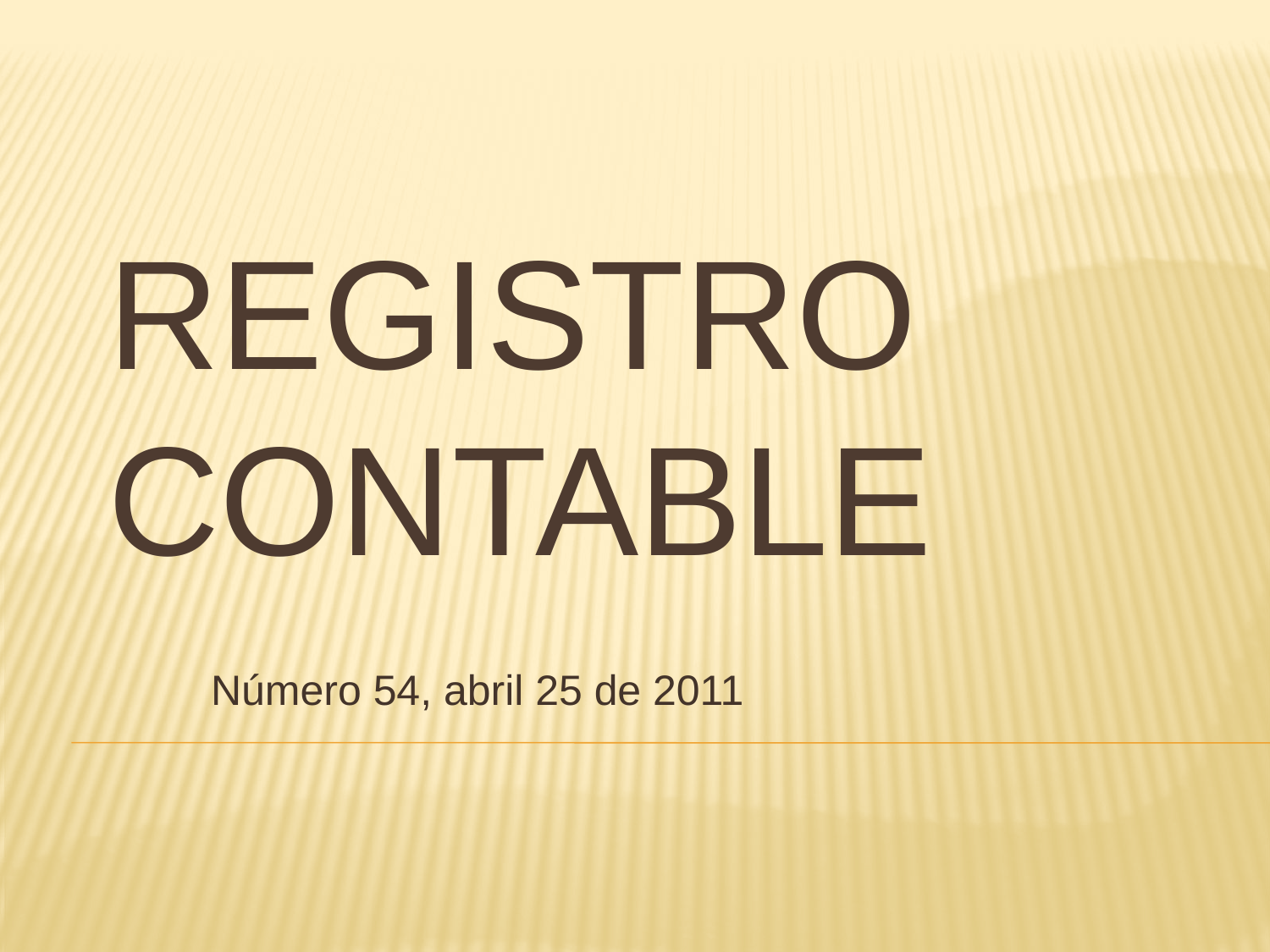

# Registro contable
Número 54, abril 25 de 2011